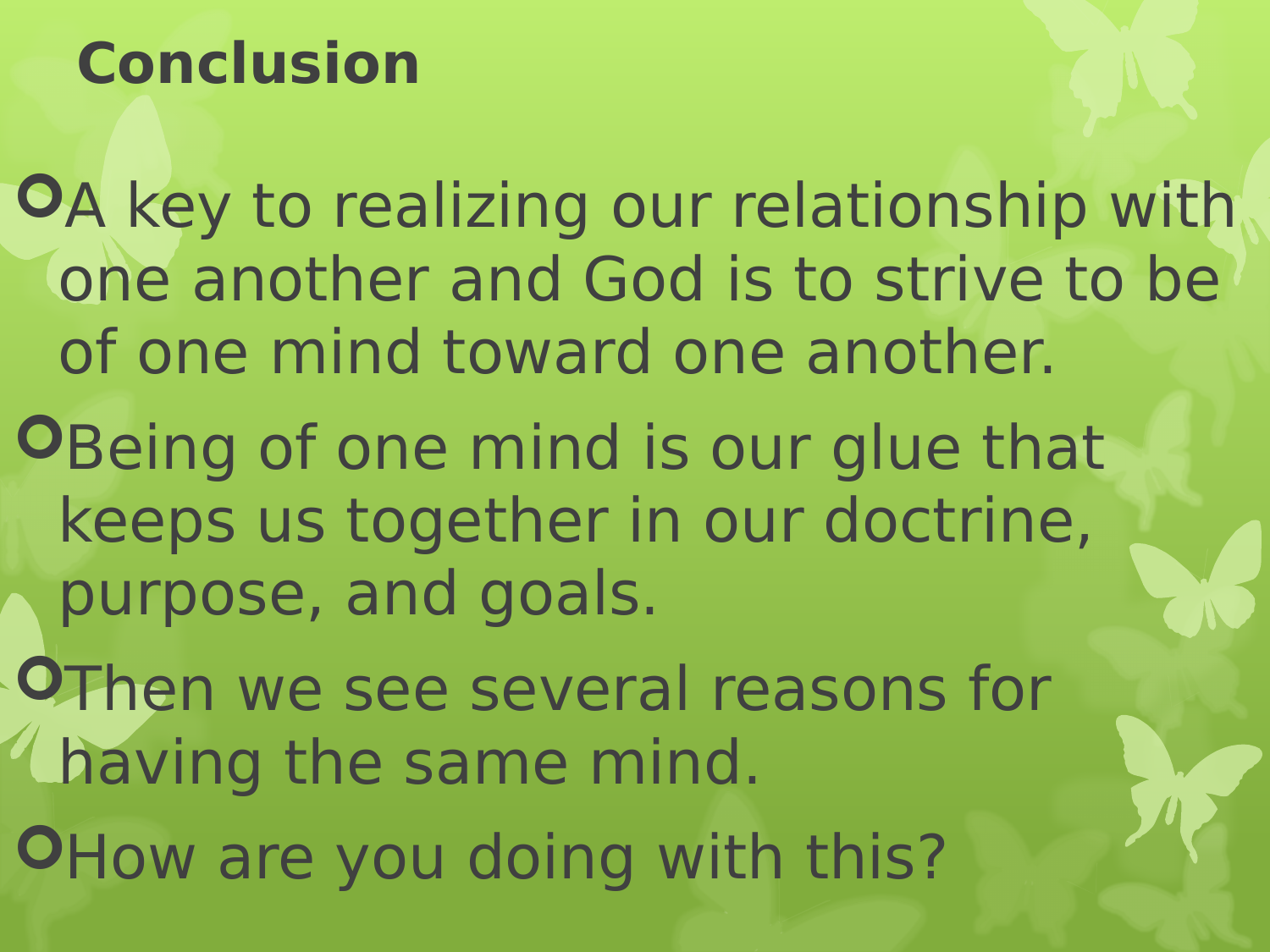

# Conclusion
A key to realizing our relationship with one another and God is to strive to be of one mind toward one another.
Being of one mind is our glue that keeps us together in our doctrine, purpose, and goals.
Then we see several reasons for having the same mind.
How are you doing with this?